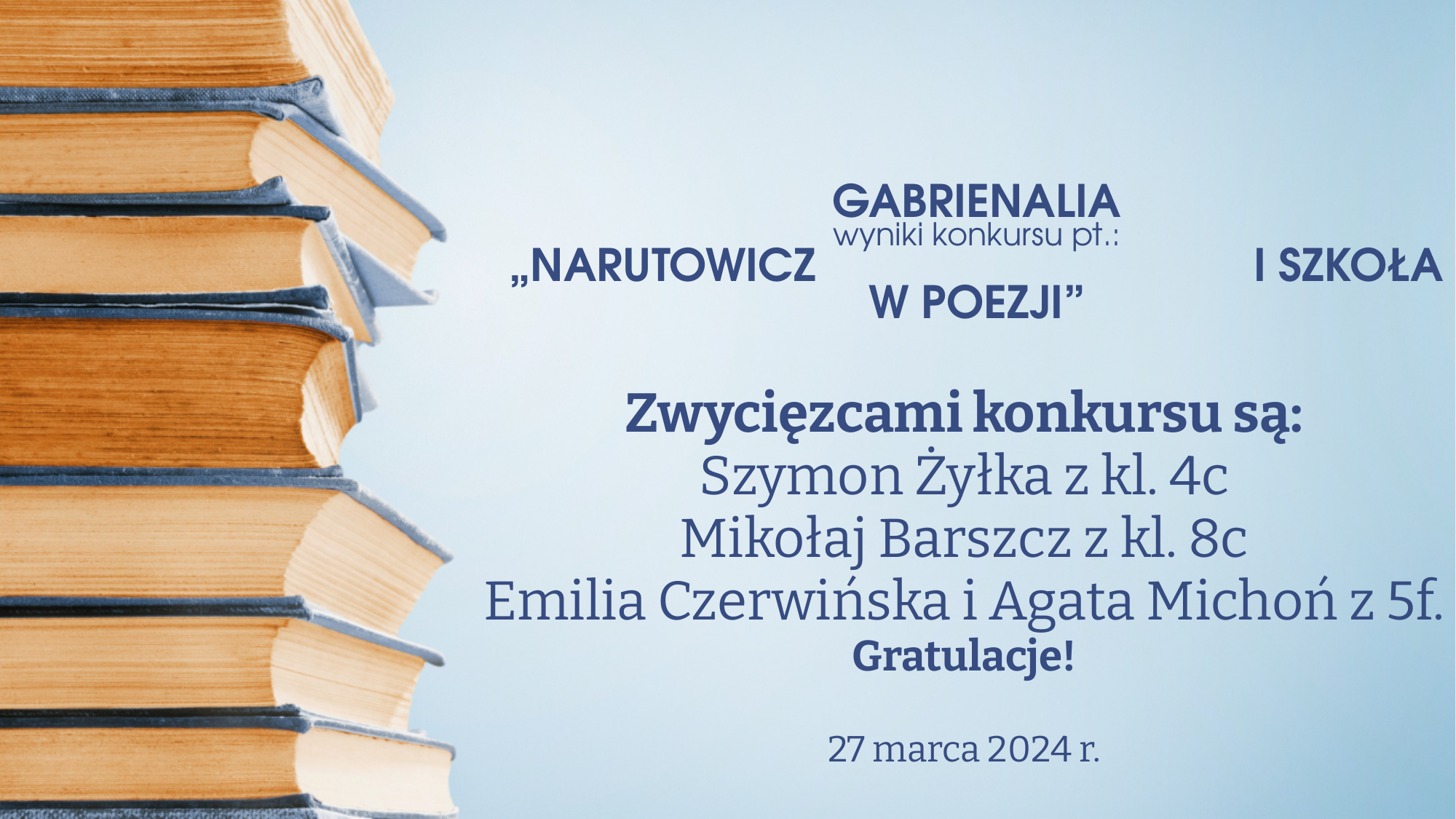

# GABRIENALIA wyniki konkursu pt.: „NARUTOWICZ                                   I SZKOŁA W POEZJI”
Zwycięzcami konkursu są:
Szymon Żyłka z kl. 4c
Mikołaj Barszcz z kl. 8c
Emilia Czerwińska i Agata Michoń z 5f.
Gratulacje!

27 marca 2024 r.